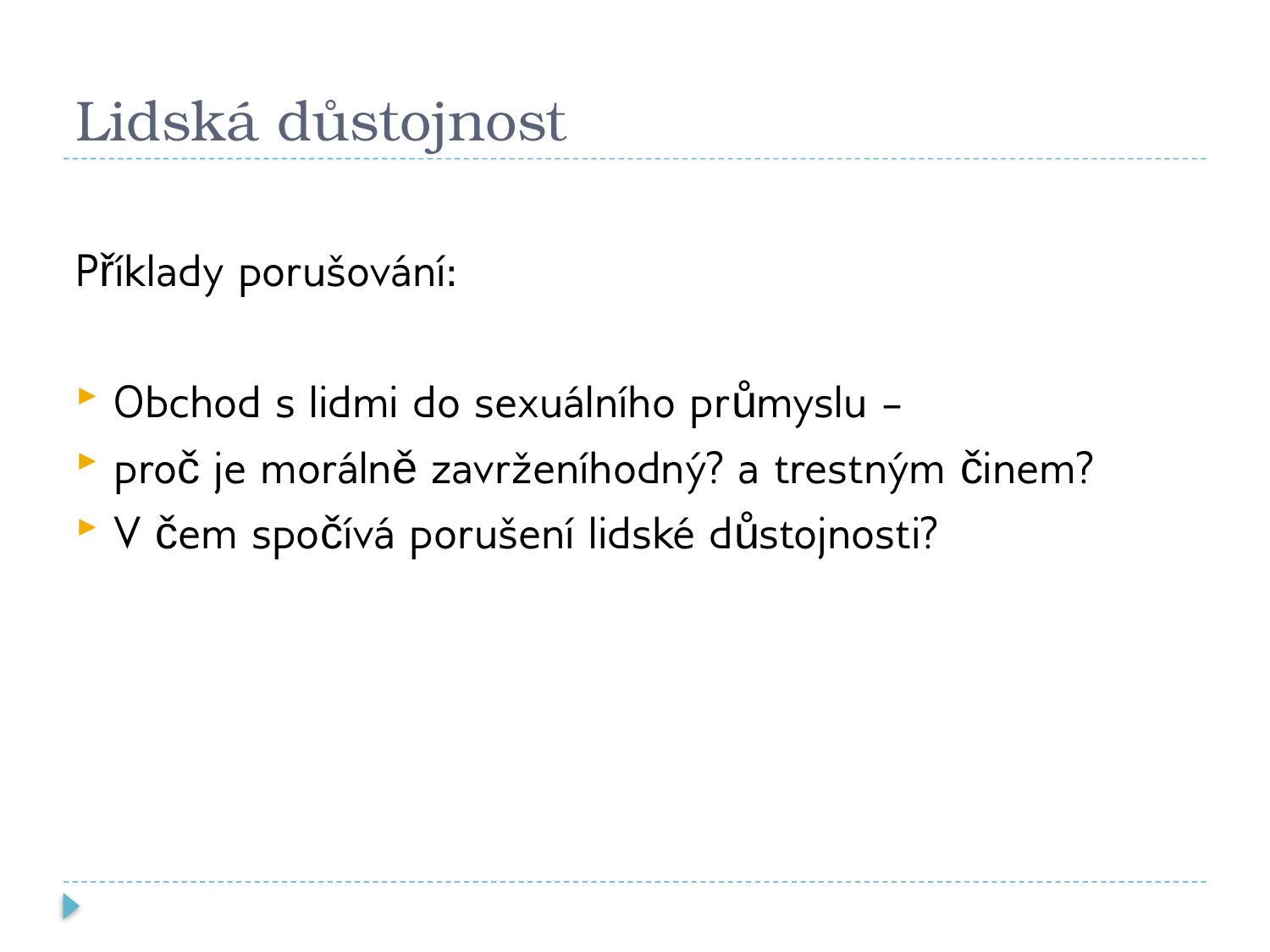

# Lidská důstojnost

Příklady porušování:

Obchod s lidmi do sexuálního průmyslu –
proč je morálně zavrženíhodný? a trestným činem?
V čem spočívá porušení lidské důstojnosti?